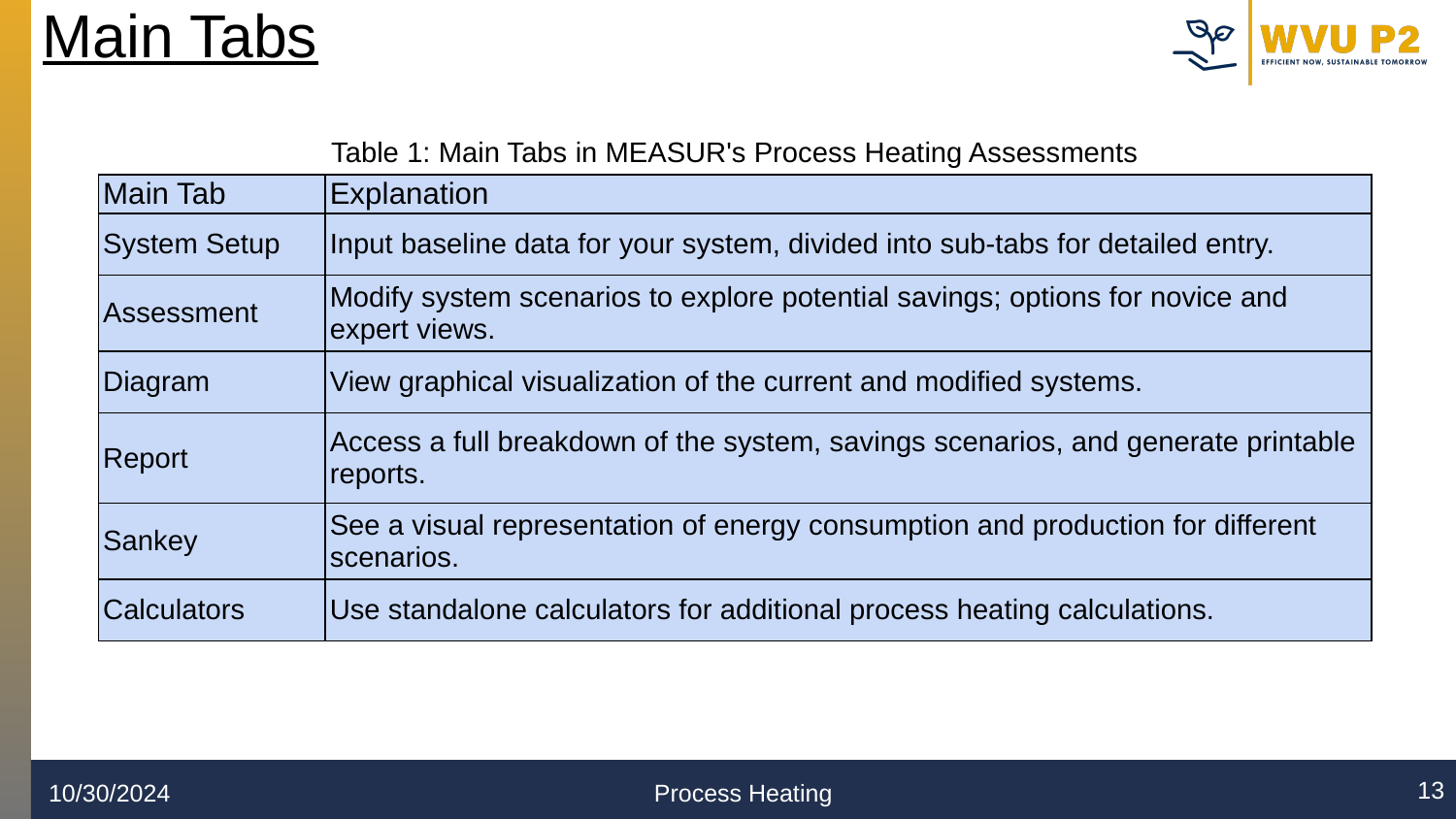

# Main Tabs
Table 1: Main Tabs in MEASUR's Process Heating Assessments
| Main Tab | Explanation |
| --- | --- |
| System Setup | Input baseline data for your system, divided into sub-tabs for detailed entry. |
| Assessment | Modify system scenarios to explore potential savings; options for novice and expert views. |
| Diagram | View graphical visualization of the current and modified systems. |
| Report | Access a full breakdown of the system, savings scenarios, and generate printable reports. |
| Sankey | See a visual representation of energy consumption and production for different scenarios. |
| Calculators | Use standalone calculators for additional process heating calculations. |
13